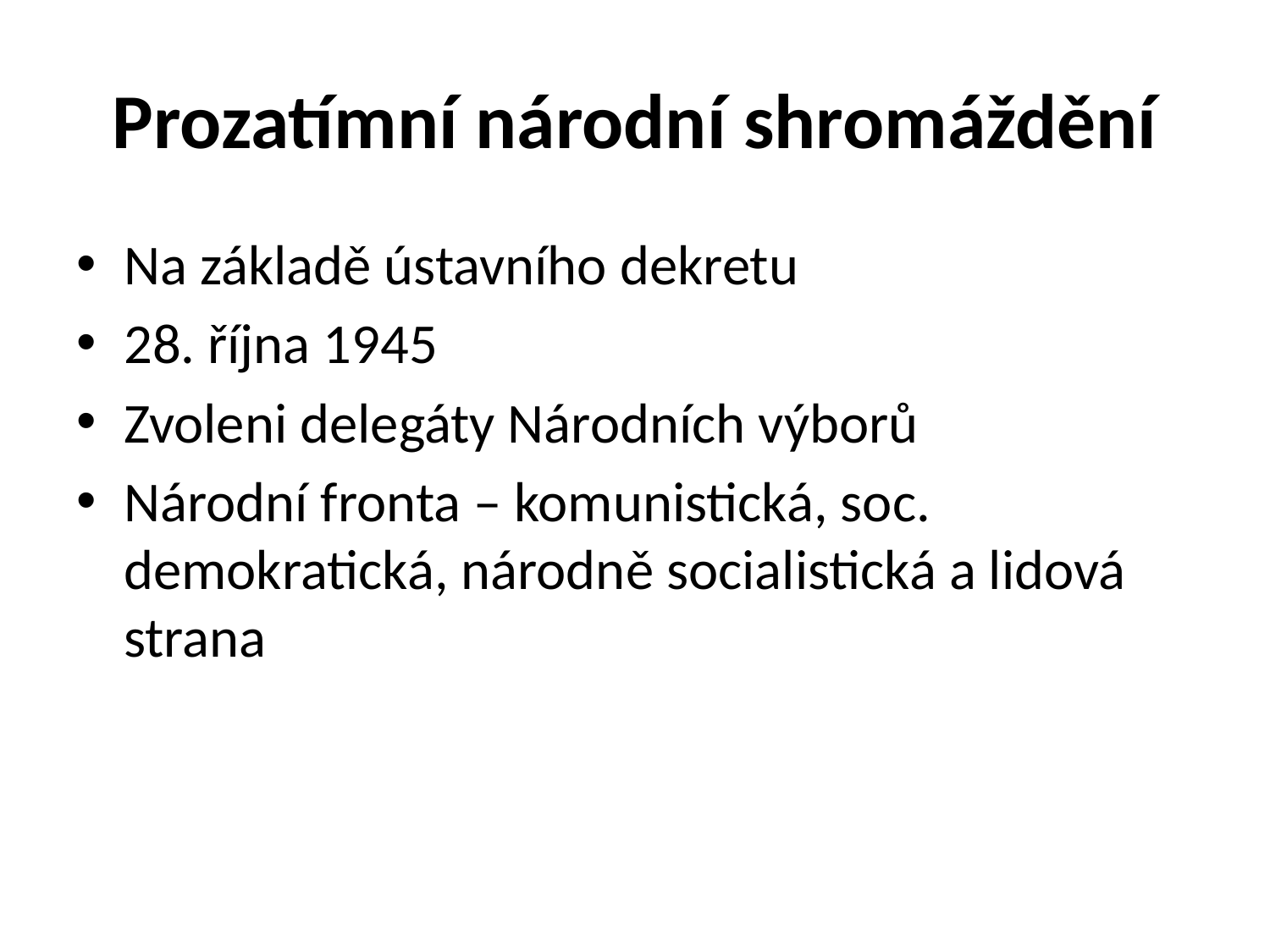

# Prozatímní národní shromáždění
Na základě ústavního dekretu
28. října 1945
Zvoleni delegáty Národních výborů
Národní fronta – komunistická, soc. demokratická, národně socialistická a lidová strana